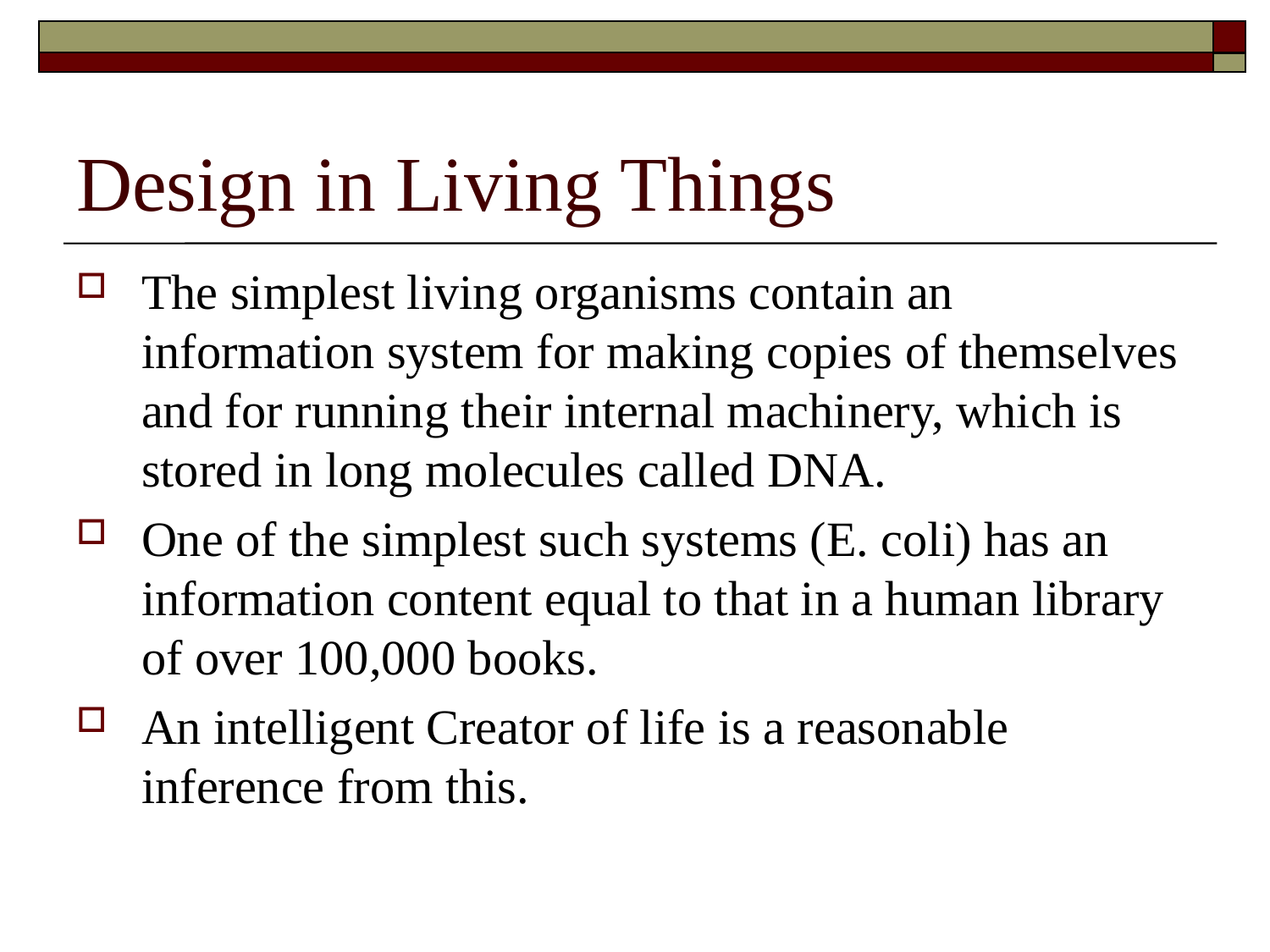

# Design in Living Things
The simplest living organisms contain an information system for making copies of themselves and for running their internal machinery, which is stored in long molecules called DNA.
One of the simplest such systems (E. coli) has an information content equal to that in a human library of over 100,000 books.
An intelligent Creator of life is a reasonable inference from this.